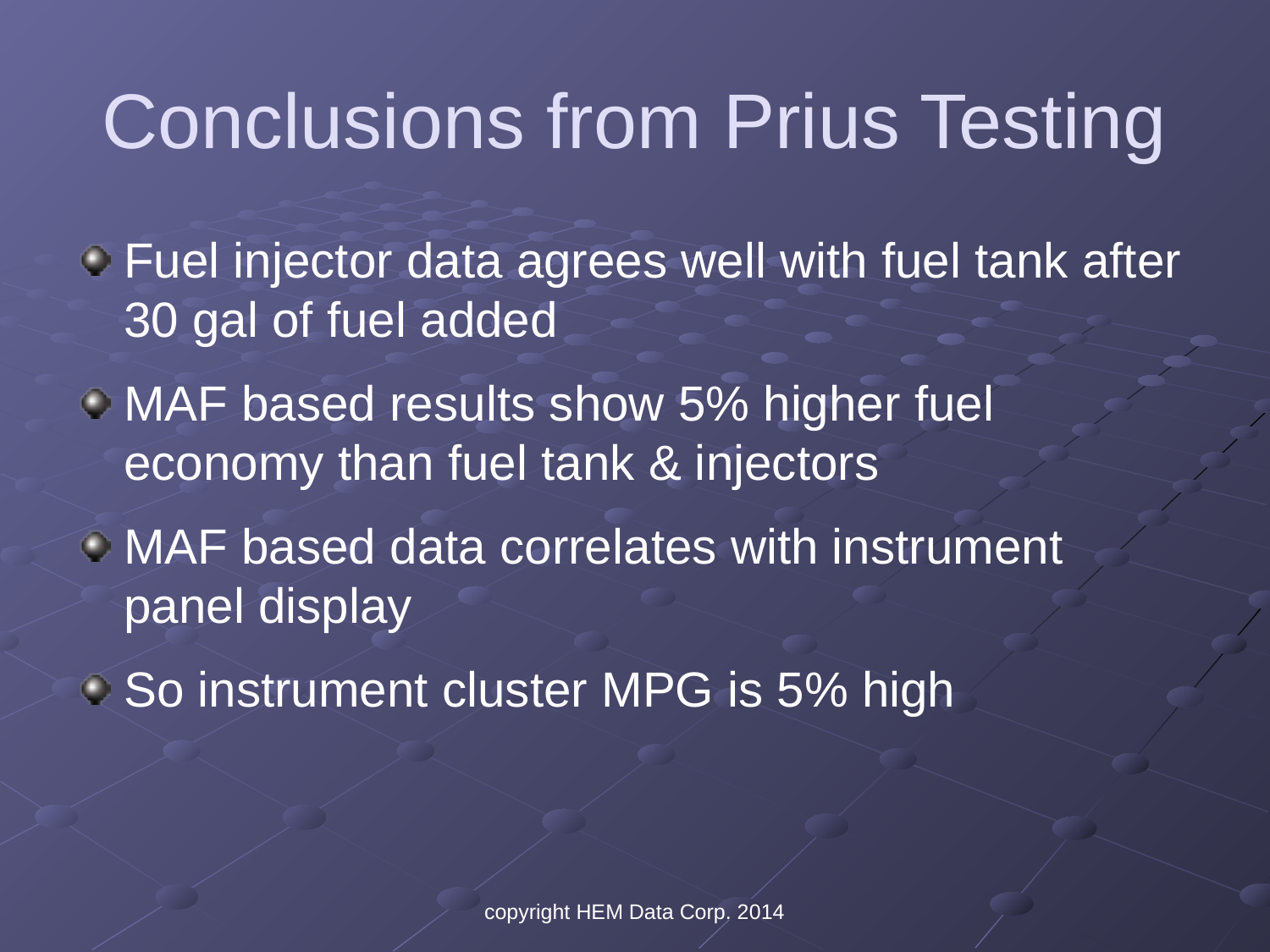

# Conclusions from Prius Testing
Fuel injector data agrees well with fuel tank after 30 gal of fuel added
MAF based results show 5% higher fuel economy than fuel tank & injectors
MAF based data correlates with instrument panel display
So instrument cluster MPG is 5% high

copyright HEM Data Corp. 2014